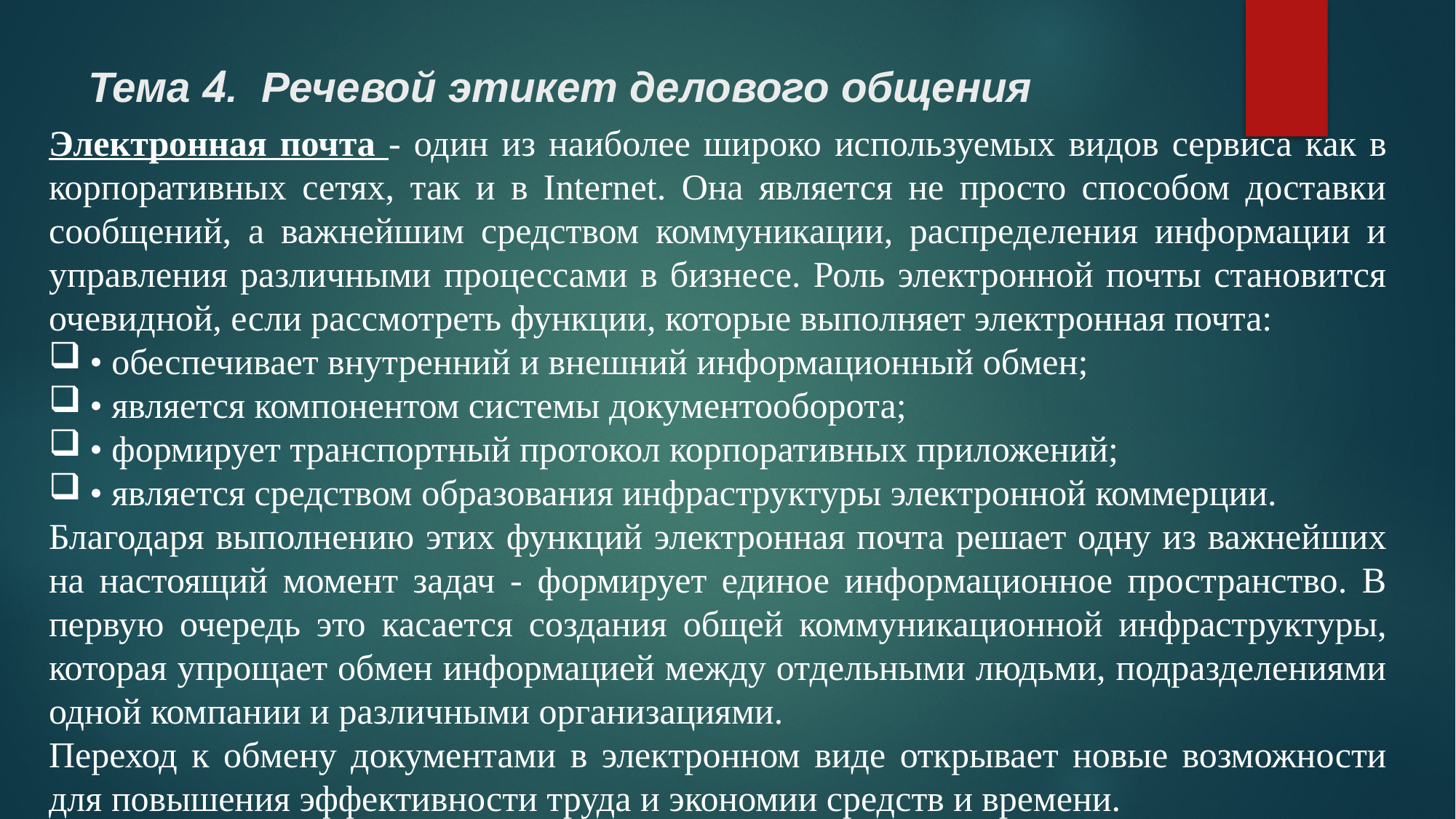

# Тема 4.  Речевой этикет делового общения
Электронная почта - один из наиболее широко используемых видов сервиса как в корпоративных сетях, так и в Internet. Она является не просто способом доставки сообщений, а важнейшим средством коммуникации, распределения информации и управления различными процессами в бизнесе. Роль электронной почты становится очевидной, если рассмотреть функции, которые выполняет электронная почта:
• обеспечивает внутренний и внешний информационный обмен;
• является компонентом системы документооборота;
• формирует транспортный протокол корпоративных приложений;
• является средством образования инфраструктуры электронной коммерции.
Благодаря выполнению этих функций электронная почта решает одну из важнейших на настоящий момент задач - формирует единое информационное пространство. В первую очередь это касается создания общей коммуникационной инфраструктуры, которая упрощает обмен информацией между отдельными людьми, подразделениями одной компании и различными организациями.
Переход к обмену документами в электронном виде открывает новые возможности для повышения эффективности труда и экономии средств и времени.